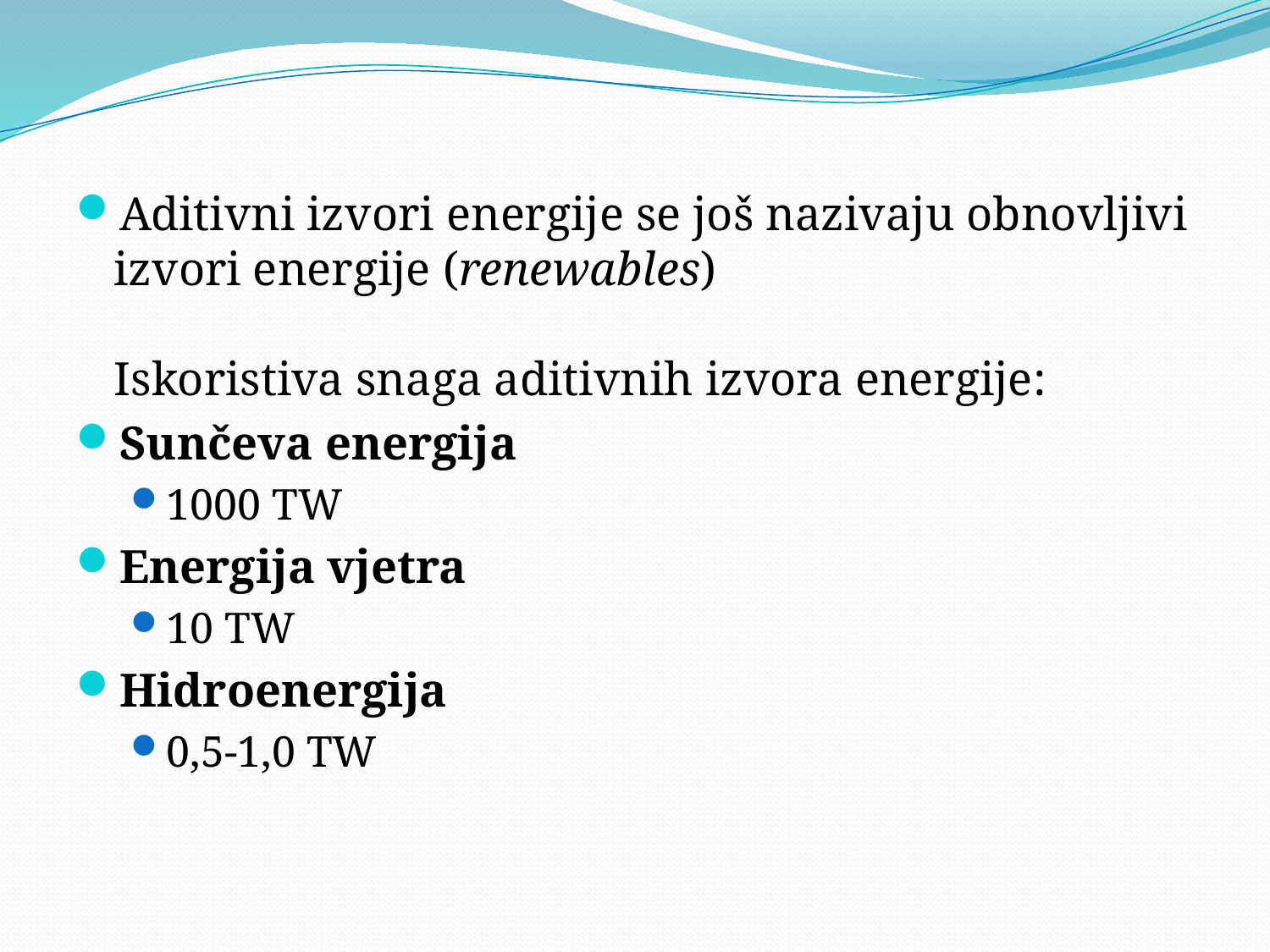

Aditivni izvori energije se još nazivaju obnovljivi izvori energije (renewables)
Iskoristiva snaga aditivnih izvora energije:
Sunčeva energija
1000 TW
Energija vjetra
10 TW
Hidroenergija
0,5-1,0 TW